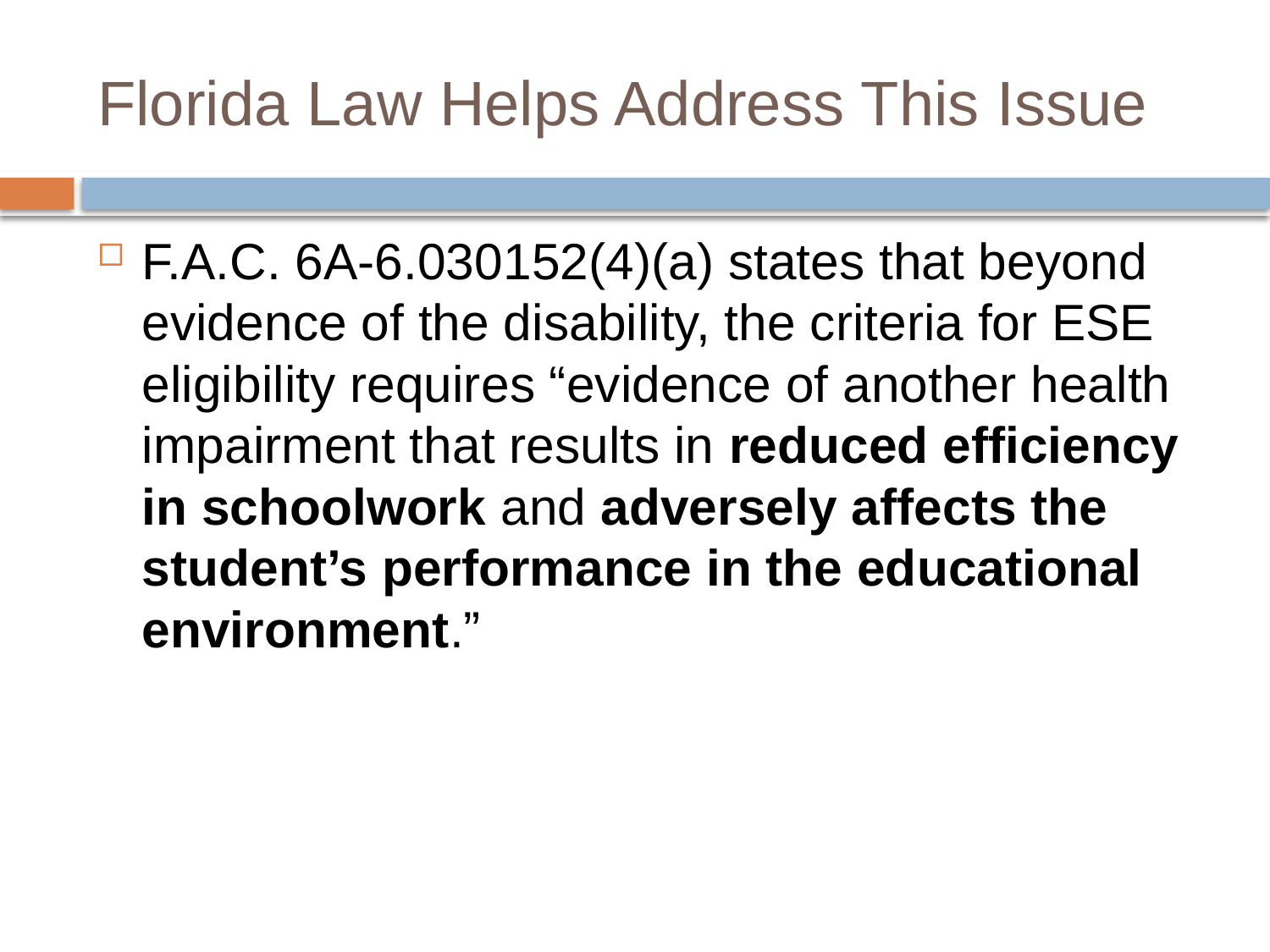

# Florida Law Helps Address This Issue
F.A.C. 6A-6.030152(4)(a) states that beyond evidence of the disability, the criteria for ESE eligibility requires “evidence of another health impairment that results in reduced efficiency in schoolwork and adversely affects the student’s performance in the educational environment.”